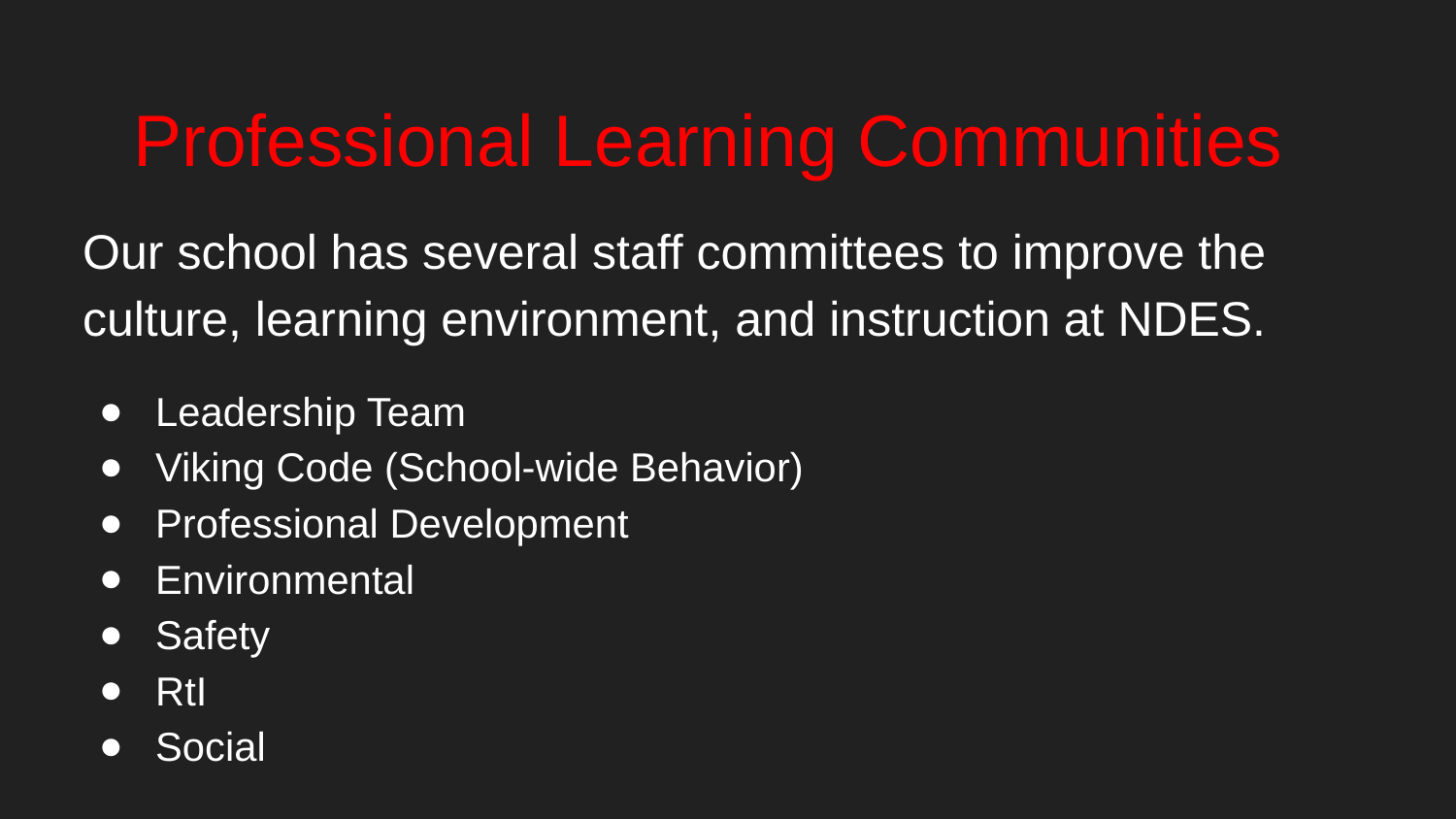

Professional Learning Communities
Our school has several staff committees to improve the culture, learning environment, and instruction at NDES.
Leadership Team
Viking Code (School-wide Behavior)
Professional Development
Environmental
Safety
RtI
Social